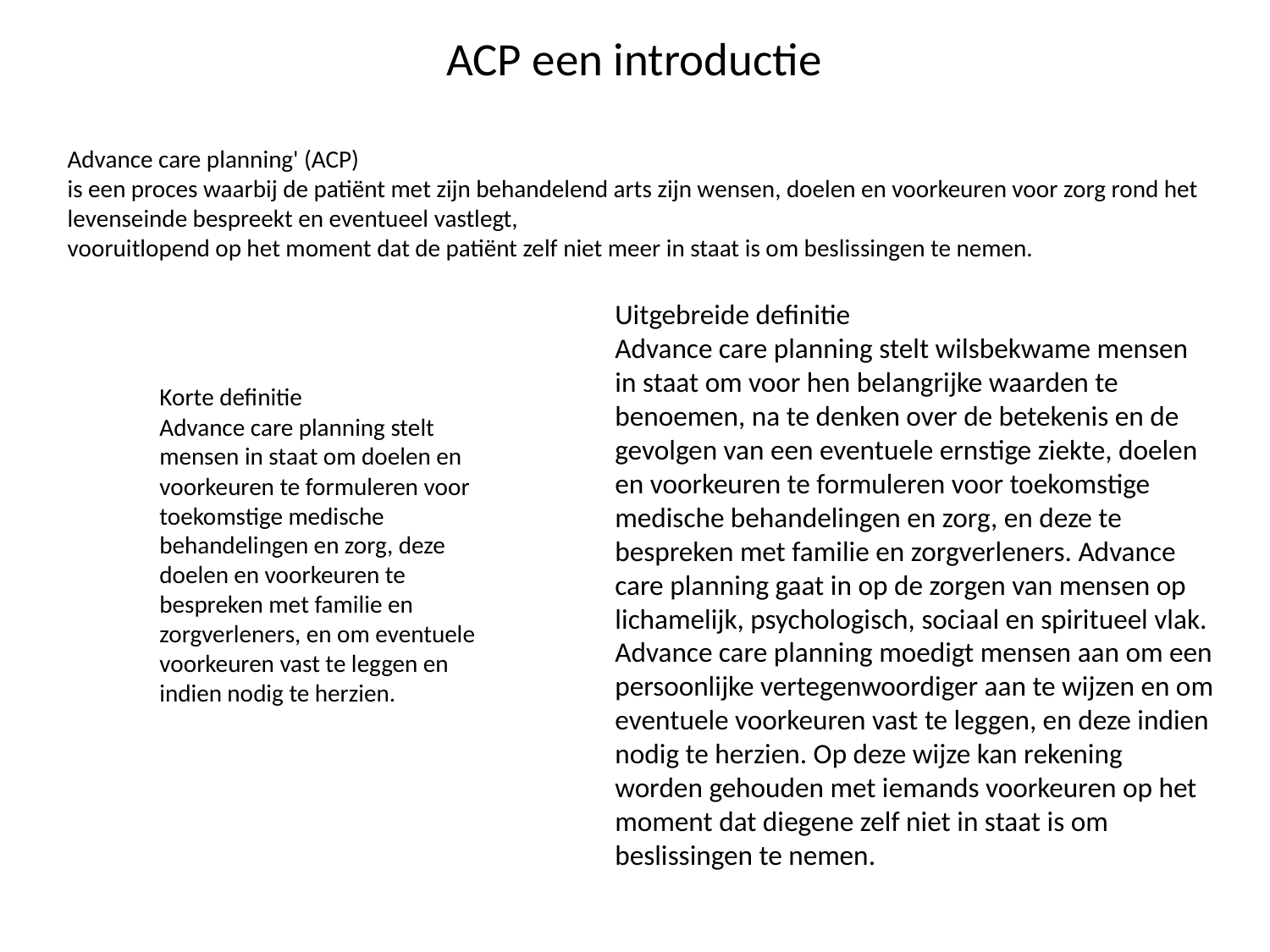

# ACP een introductie
Advance care planning' (ACP)
is een proces waarbij de patiënt met zijn behandelend arts zijn wensen, doelen en voorkeuren voor zorg rond het levenseinde bespreekt en eventueel vastlegt,
vooruitlopend op het moment dat de patiënt zelf niet meer in staat is om beslissingen te nemen.
Uitgebreide definitie
Advance care planning stelt wilsbekwame mensen in staat om voor hen belangrijke waarden te benoemen, na te denken over de betekenis en de gevolgen van een eventuele ernstige ziekte, doelen en voorkeuren te formuleren voor toekomstige medische behandelingen en zorg, en deze te bespreken met familie en zorgverleners. Advance care planning gaat in op de zorgen van mensen op lichamelijk, psychologisch, sociaal en spiritueel vlak. Advance care planning moedigt mensen aan om een persoonlijke vertegenwoordiger aan te wijzen en om eventuele voorkeuren vast te leggen, en deze indien nodig te herzien. Op deze wijze kan rekening worden gehouden met iemands voorkeuren op het moment dat diegene zelf niet in staat is om beslissingen te nemen.
Korte definitie
Advance care planning stelt mensen in staat om doelen en voorkeuren te formuleren voor toekomstige medische behandelingen en zorg, deze doelen en voorkeuren te bespreken met familie en zorgverleners, en om eventuele voorkeuren vast te leggen en indien nodig te herzien.